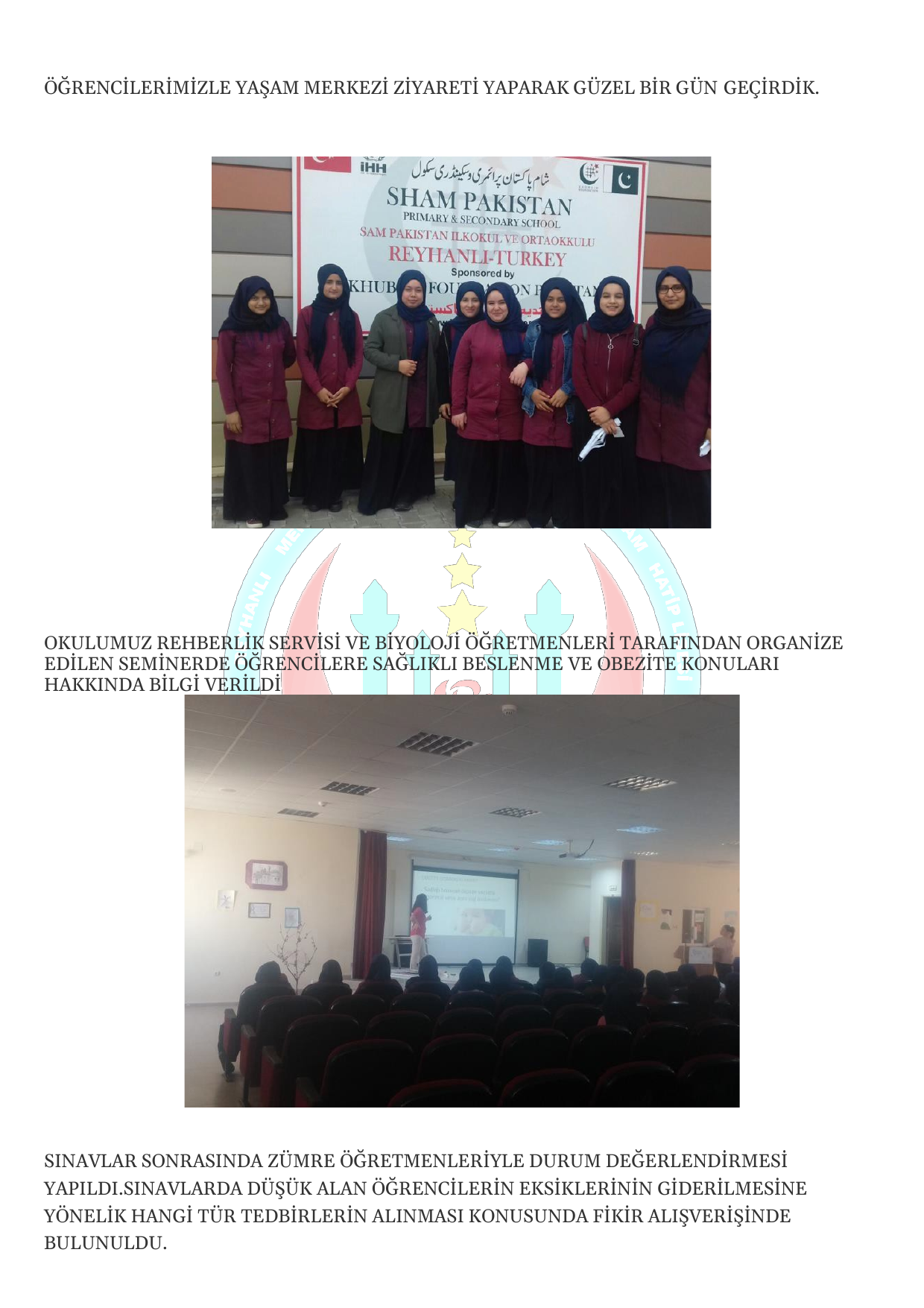

ÖĞRENCİLERİMİZLE YAŞAM MERKEZİ ZİYARETİ YAPARAK GÜZEL BİR GÜN GEÇİRDİK.

OKULUMUZ REHBERLİK SERVİSİ VE BİYOLOJİ ÖĞRETMENLERİ TARAFINDAN ORGANİZE  EDİLEN SEMİNERDE ÖĞRENCİLERE SAĞLIKLI BESLENME VE OBEZİTE KONULARI
HAKKINDA BİLGİ VERİLDİ

SINAVLAR SONRASINDA ZÜMRE ÖĞRETMENLERİYLE DURUM DEĞERLENDİRMESİ  YAPILDI.SINAVLARDA DÜŞÜK ALAN ÖĞRENCİLERİN EKSİKLERİNİN GİDERİLMESİNE  YÖNELİK HANGİ TÜR TEDBİRLERİN ALINMASI KONUSUNDA FİKİR ALIŞVERİŞİNDE  BULUNULDU.